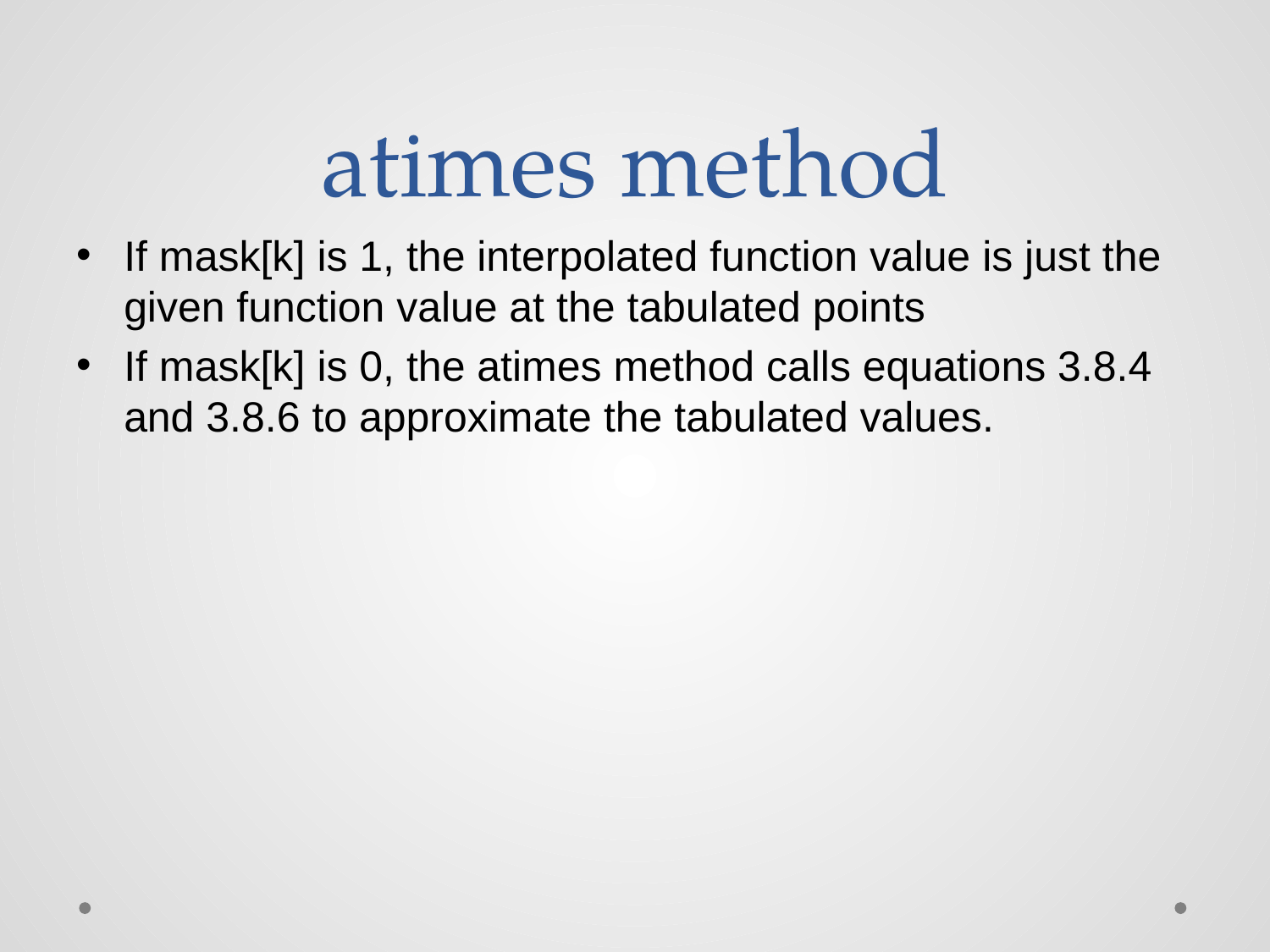

# atimes method
If mask[k] is 1, the interpolated function value is just the given function value at the tabulated points
If mask[k] is 0, the atimes method calls equations 3.8.4 and 3.8.6 to approximate the tabulated values.